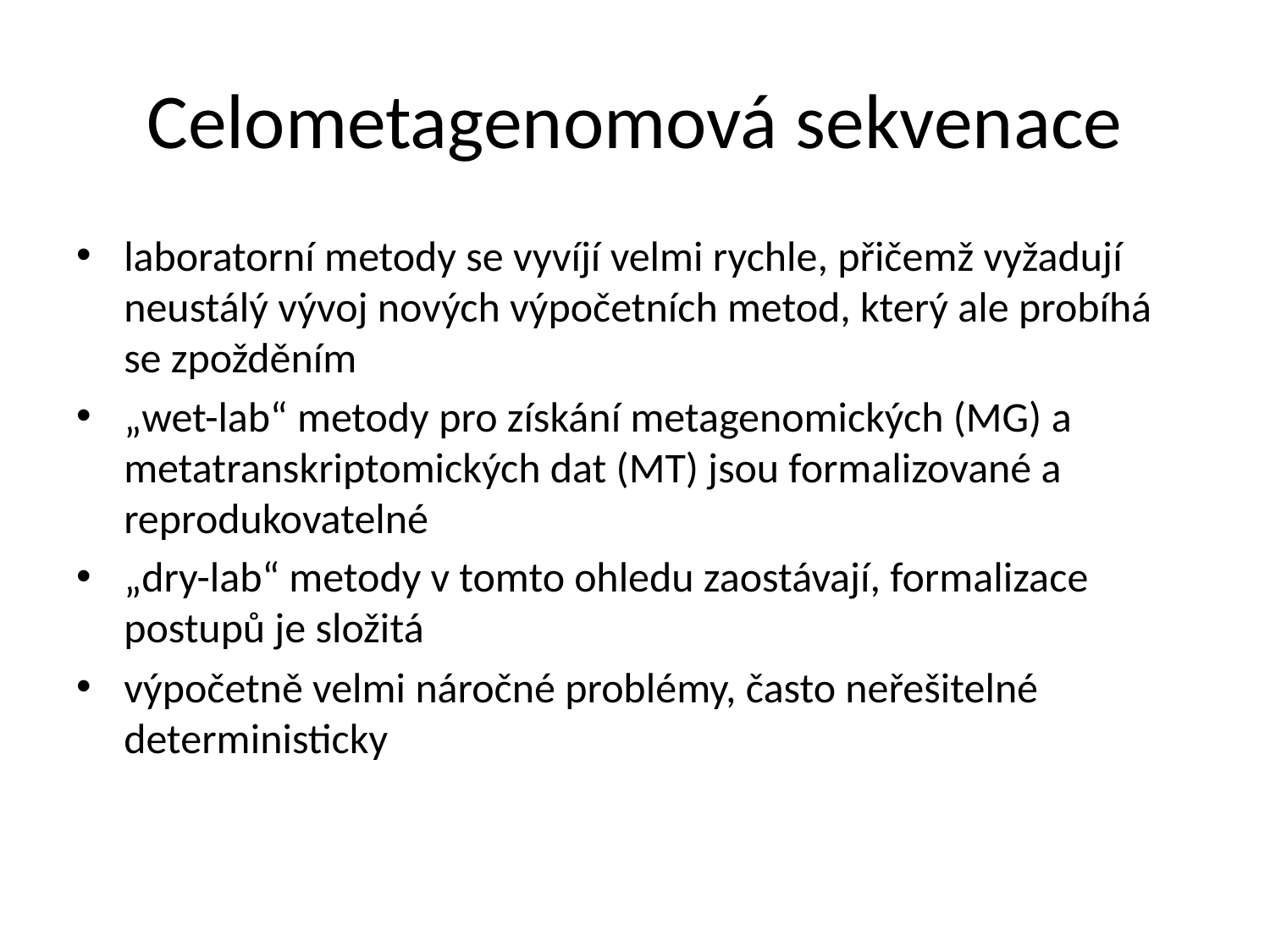

# Celometagenomová sekvenace
laboratorní metody se vyvíjí velmi rychle, přičemž vyžadují neustálý vývoj nových výpočetních metod, který ale probíhá se zpožděním
„wet-lab“ metody pro získání metagenomických (MG) a metatranskriptomických dat (MT) jsou formalizované a reprodukovatelné
„dry-lab“ metody v tomto ohledu zaostávají, formalizace postupů je složitá
výpočetně velmi náročné problémy, často neřešitelné deterministicky